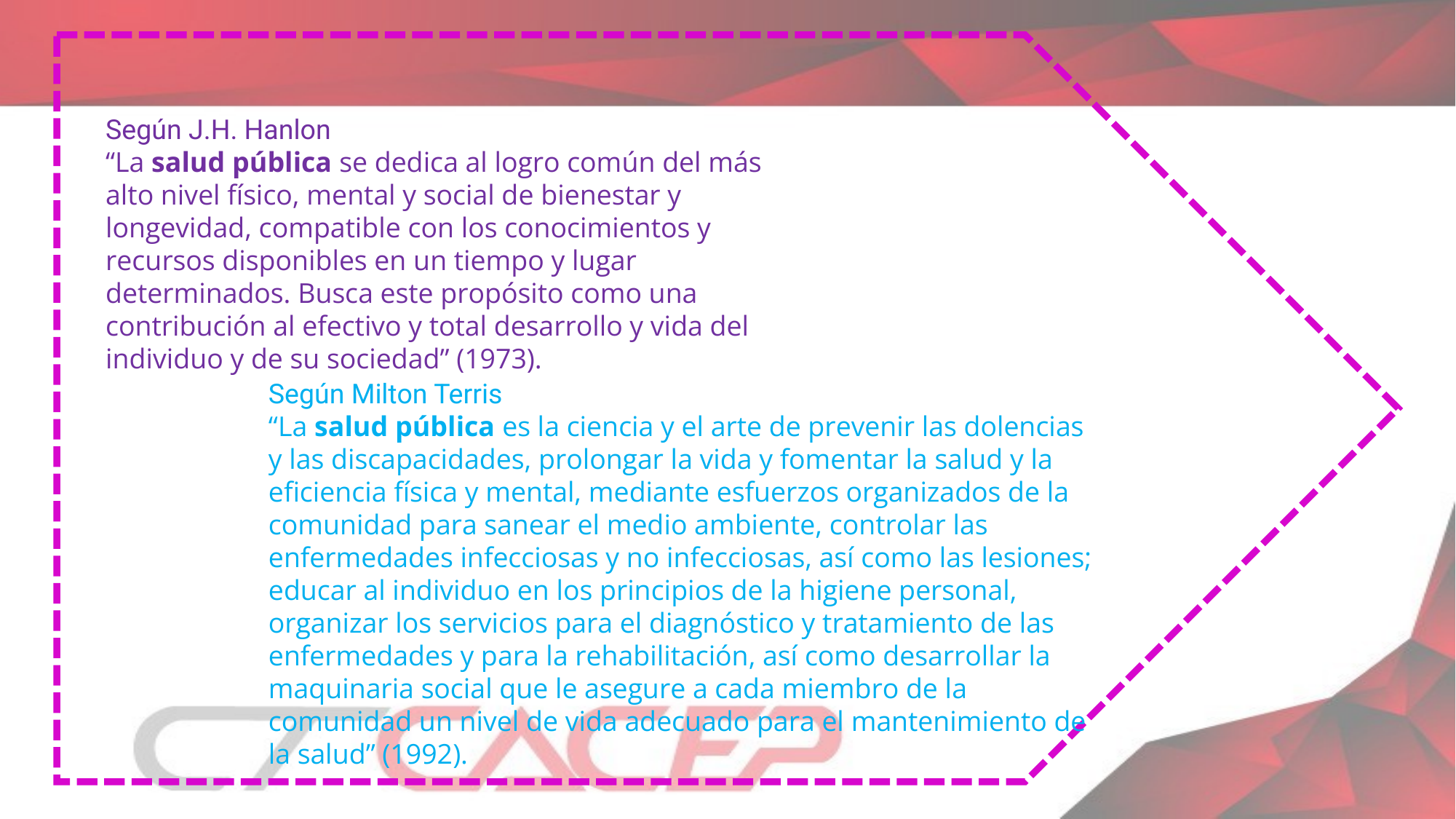

Según J.H. Hanlon
“La salud pública se dedica al logro común del más alto nivel físico, mental y social de bienestar y longevidad, compatible con los conocimientos y recursos disponibles en un tiempo y lugar determinados. Busca este propósito como una contribución al efectivo y total desarrollo y vida del individuo y de su sociedad” (1973).
Según Milton Terris
“La salud pública es la ciencia y el arte de prevenir las dolencias y las discapacidades, prolongar la vida y fomentar la salud y la eficiencia física y mental, mediante esfuerzos organizados de la comunidad para sanear el medio ambiente, controlar las enfermedades infecciosas y no infecciosas, así como las lesiones; educar al individuo en los principios de la higiene personal, organizar los servicios para el diagnóstico y tratamiento de las enfermedades y para la rehabilitación, así como desarrollar la maquinaria social que le asegure a cada miembro de la comunidad un nivel de vida adecuado para el mantenimiento de la salud” (1992).